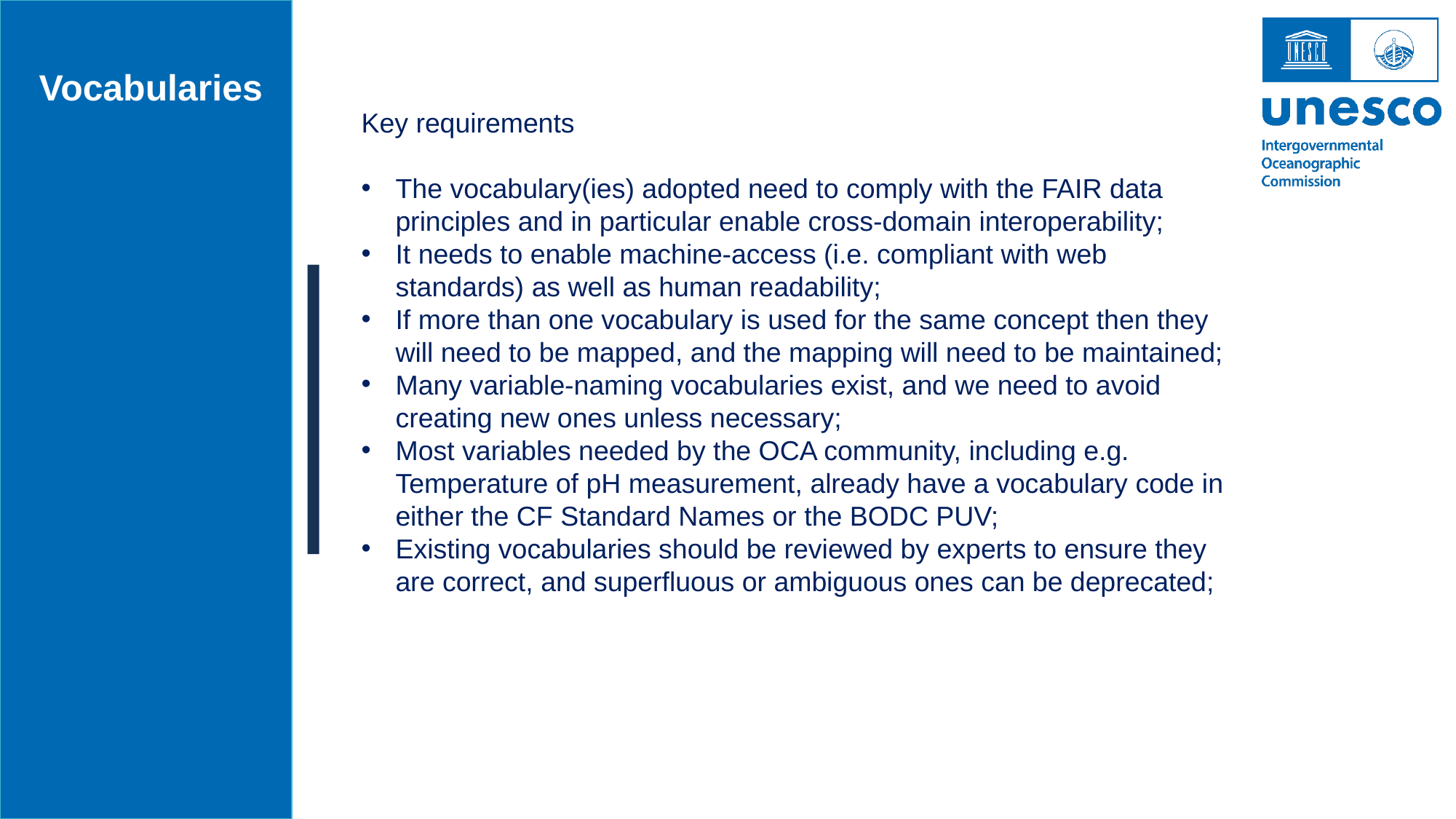

Vocabularies
Key requirements

The vocabulary(ies) adopted need to comply with the FAIR data principles and in particular enable cross-domain interoperability;
It needs to enable machine-access (i.e. compliant with web standards) as well as human readability;
If more than one vocabulary is used for the same concept then they will need to be mapped, and the mapping will need to be maintained;
Many variable-naming vocabularies exist, and we need to avoid creating new ones unless necessary;
Most variables needed by the OCA community, including e.g. Temperature of pH measurement, already have a vocabulary code in either the CF Standard Names or the BODC PUV;
Existing vocabularies should be reviewed by experts to ensure they are correct, and superfluous or ambiguous ones can be deprecated;